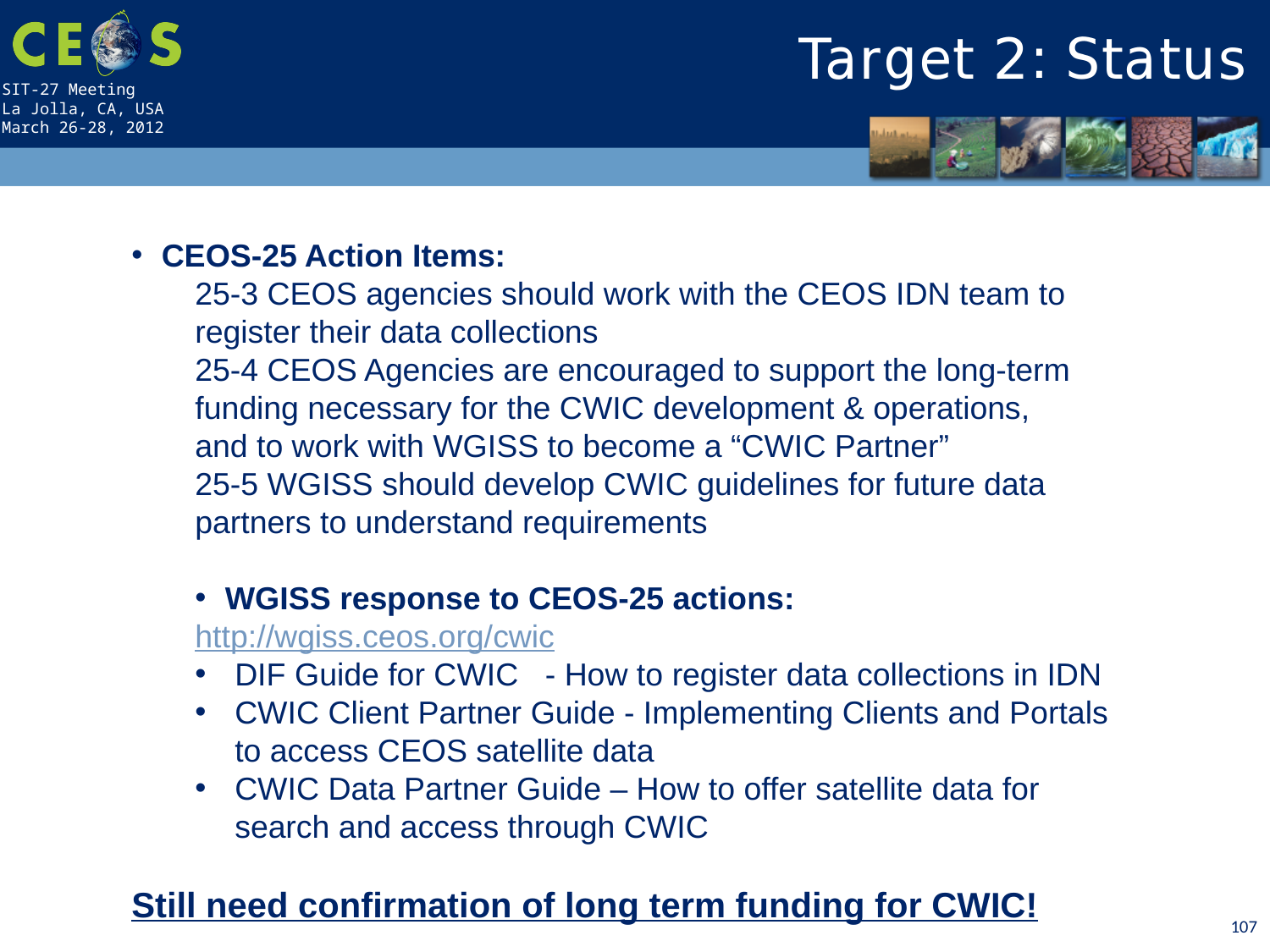

Target 2: Status
CEOS-25 Action Items:
25-3 CEOS agencies should work with the CEOS IDN team to
register their data collections
25-4 CEOS Agencies are encouraged to support the long-term
funding necessary for the CWIC development & operations,
and to work with WGISS to become a “CWIC Partner”
25-5 WGISS should develop CWIC guidelines for future data
partners to understand requirements

WGISS response to CEOS-25 actions:
http://wgiss.ceos.org/cwic
DIF Guide for CWIC   - How to register data collections in IDN
CWIC Client Partner Guide - Implementing Clients and Portals to access CEOS satellite data
CWIC Data Partner Guide – How to offer satellite data for search and access through CWIC

Still need confirmation of long term funding for CWIC!
107